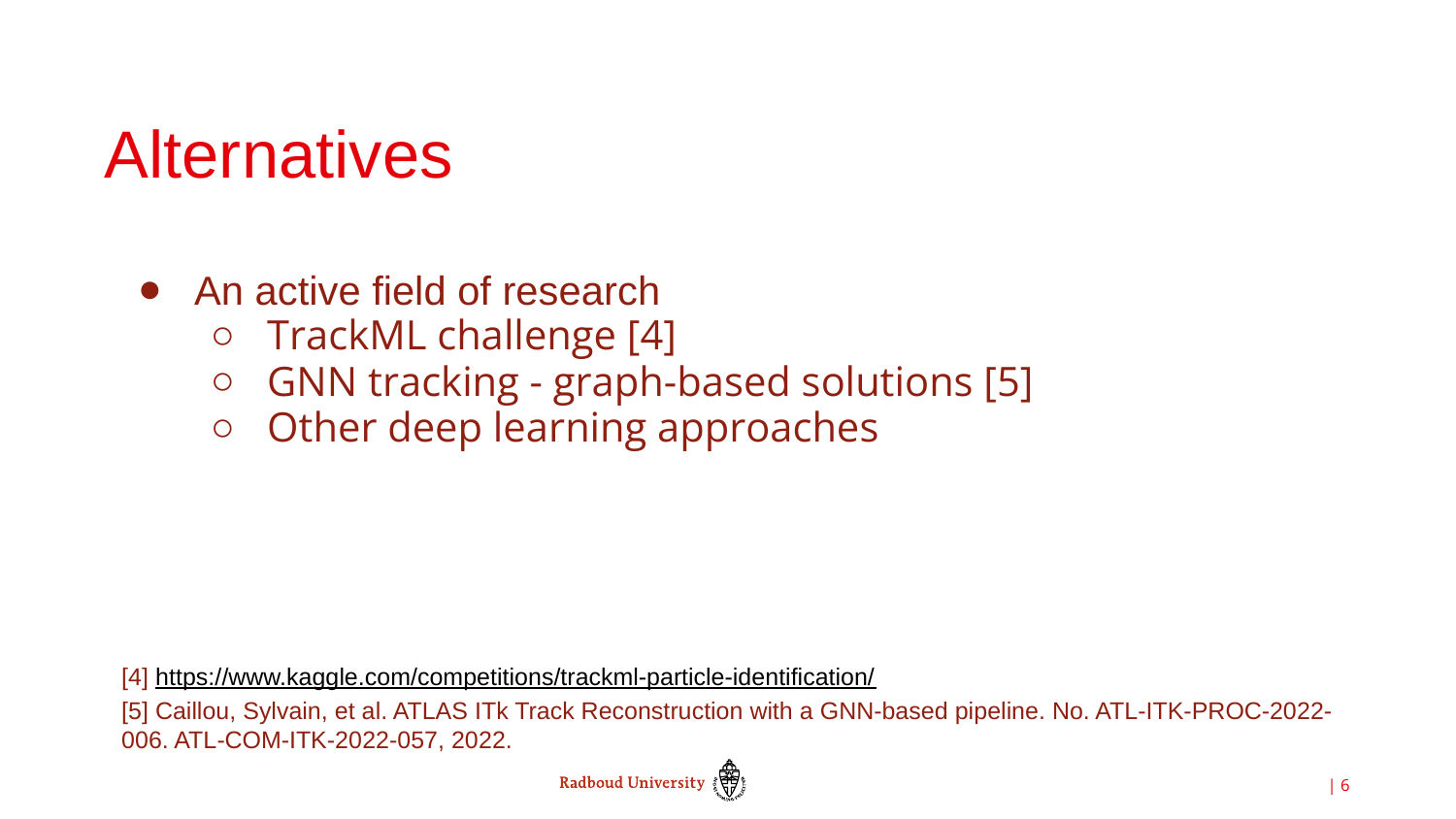

# Alternatives
An active field of research
TrackML challenge [4]
GNN tracking - graph-based solutions [5]
Other deep learning approaches

[4] https://www.kaggle.com/competitions/trackml-particle-identification/
[5] Caillou, Sylvain, et al. ATLAS ITk Track Reconstruction with a GNN-based pipeline. No. ATL-ITK-PROC-2022-006. ATL-COM-ITK-2022-057, 2022.
| 6